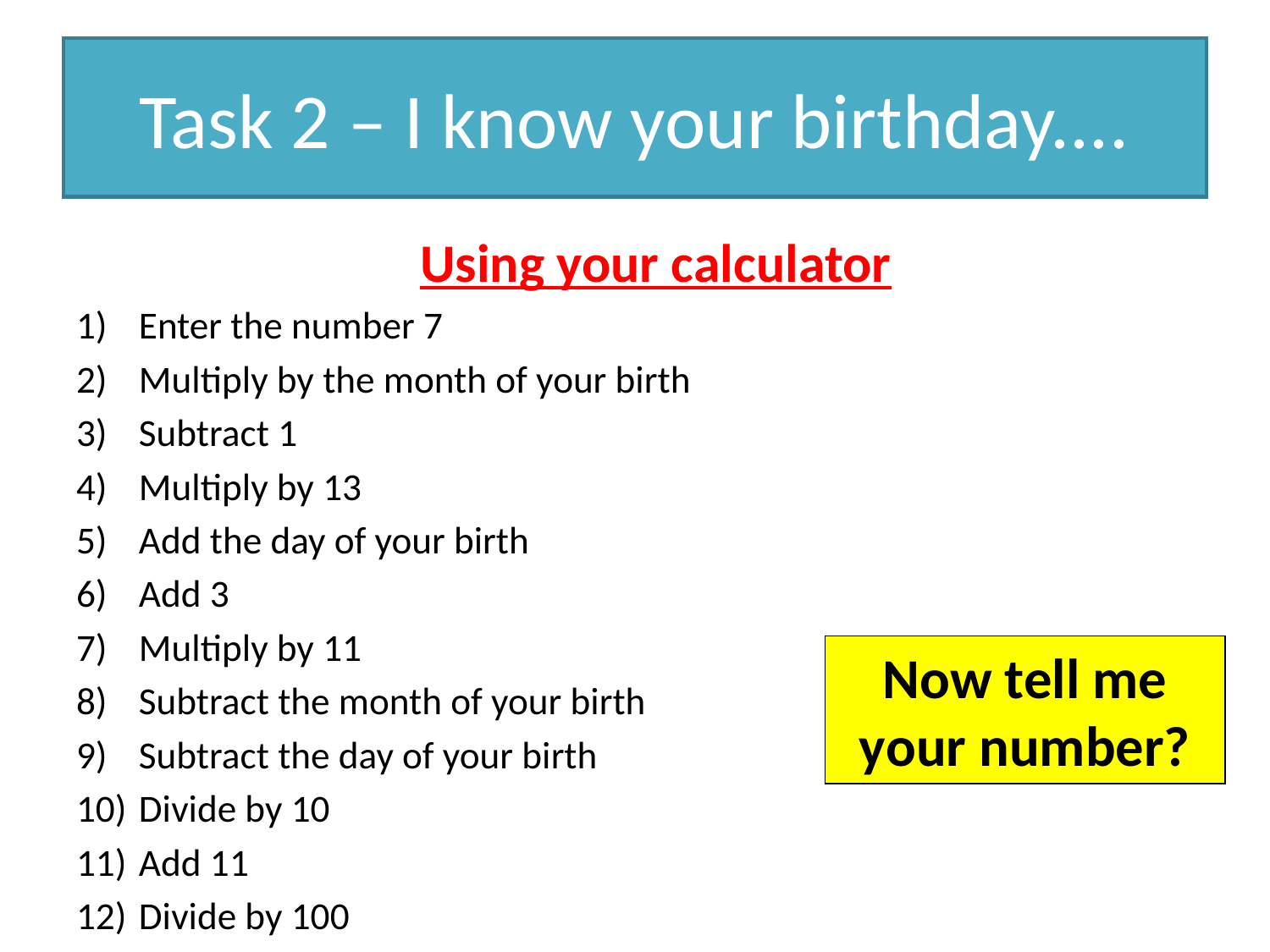

# Task 2 – I know your birthday....
	Using your calculator
Enter the number 7
Multiply by the month of your birth
Subtract 1
Multiply by 13
Add the day of your birth
Add 3
Multiply by 11
Subtract the month of your birth
Subtract the day of your birth
Divide by 10
Add 11
Divide by 100
Now tell me your number?